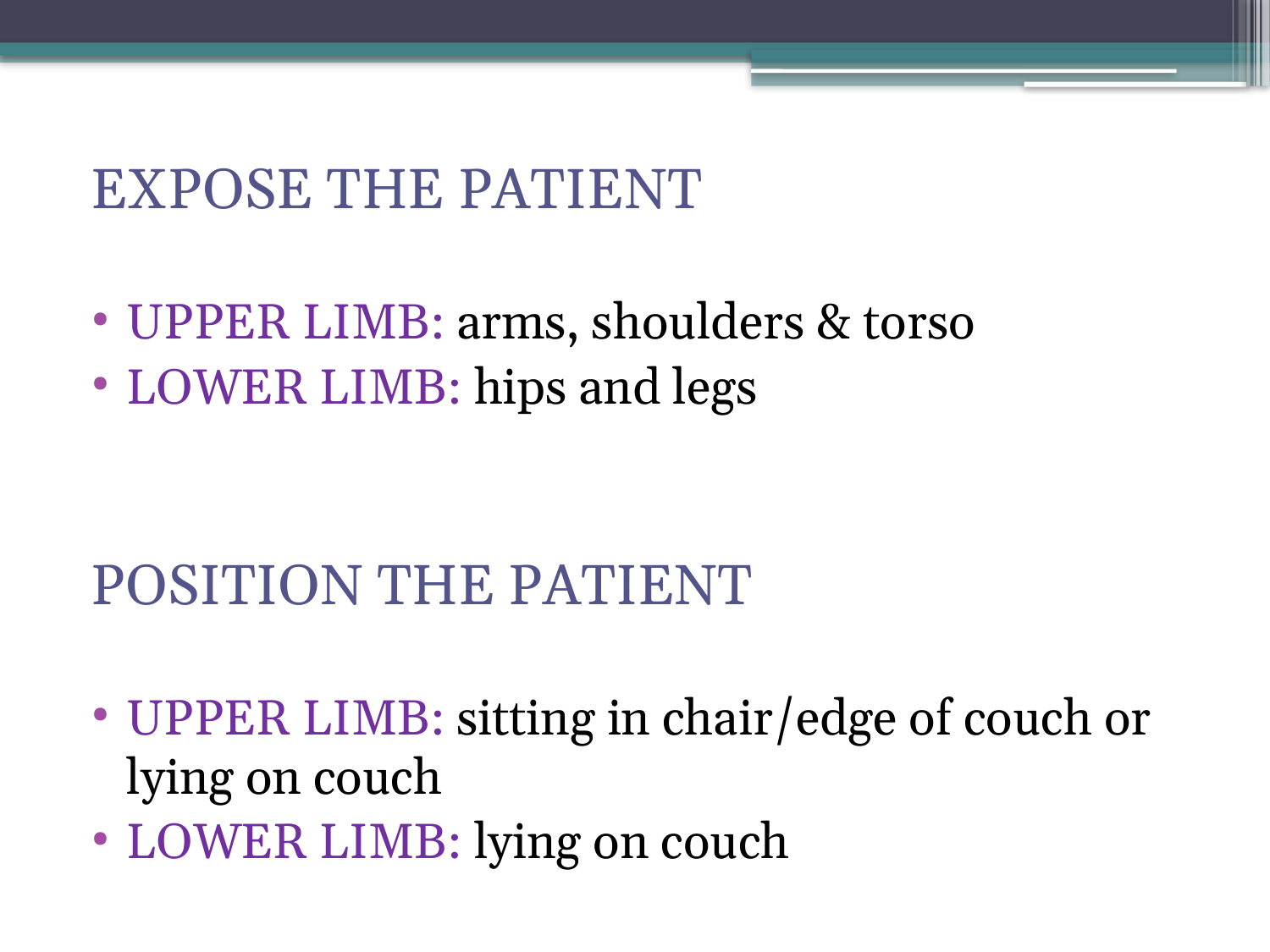

EXPOSE THE PATIENT

UPPER LIMB: arms, shoulders & torso
LOWER LIMB: hips and legs

POSITION THE PATIENT

UPPER LIMB: sitting in chair/edge of couch or lying on couch
LOWER LIMB: lying on couch